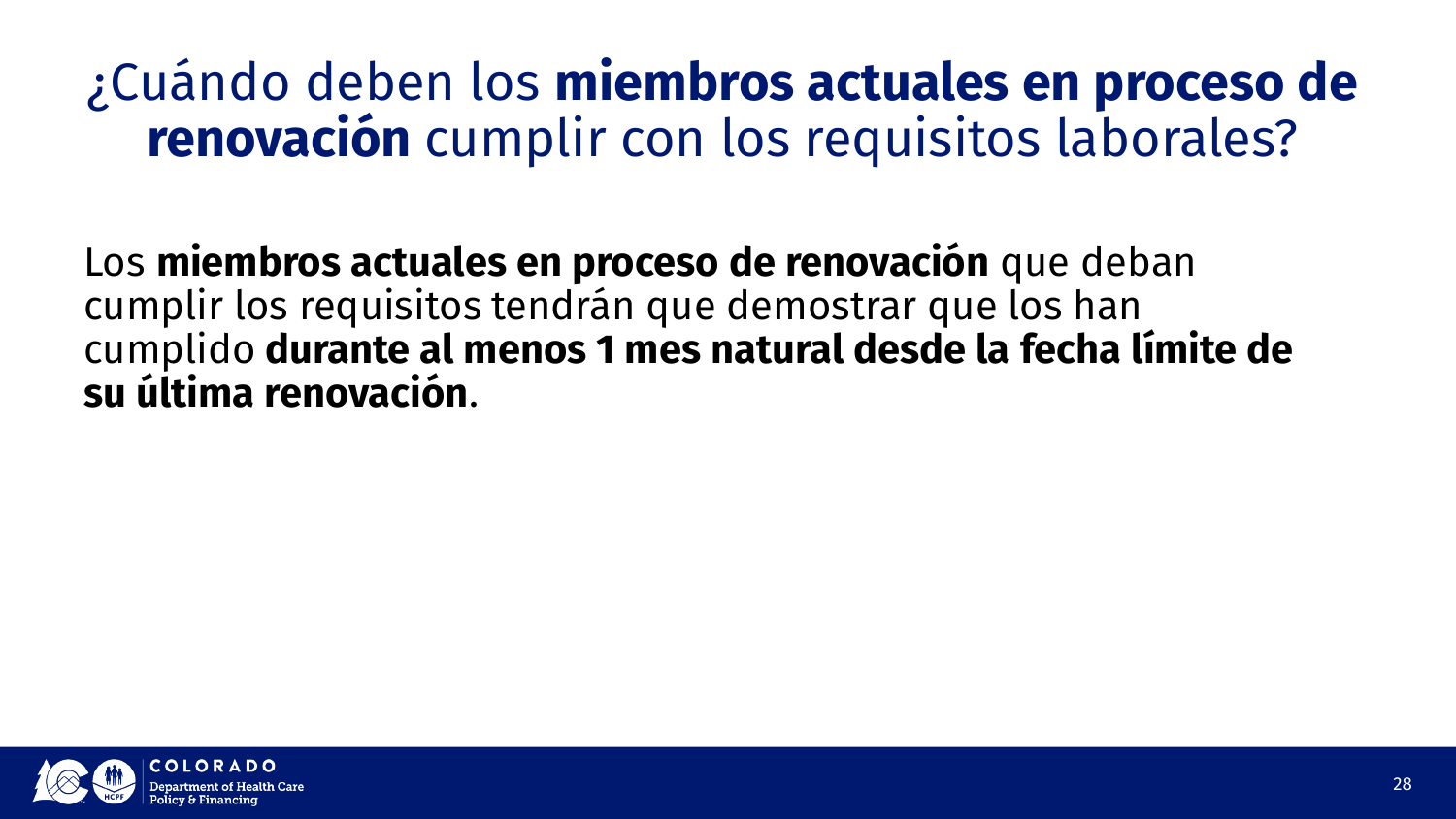

# ¿Cuándo deben los miembros actuales en proceso de renovación cumplir con los requisitos laborales?
Los miembros actuales en proceso de renovación que deban cumplir los requisitos tendrán que demostrar que los han cumplido durante al menos 1 mes natural desde la fecha límite de su última renovación.

28